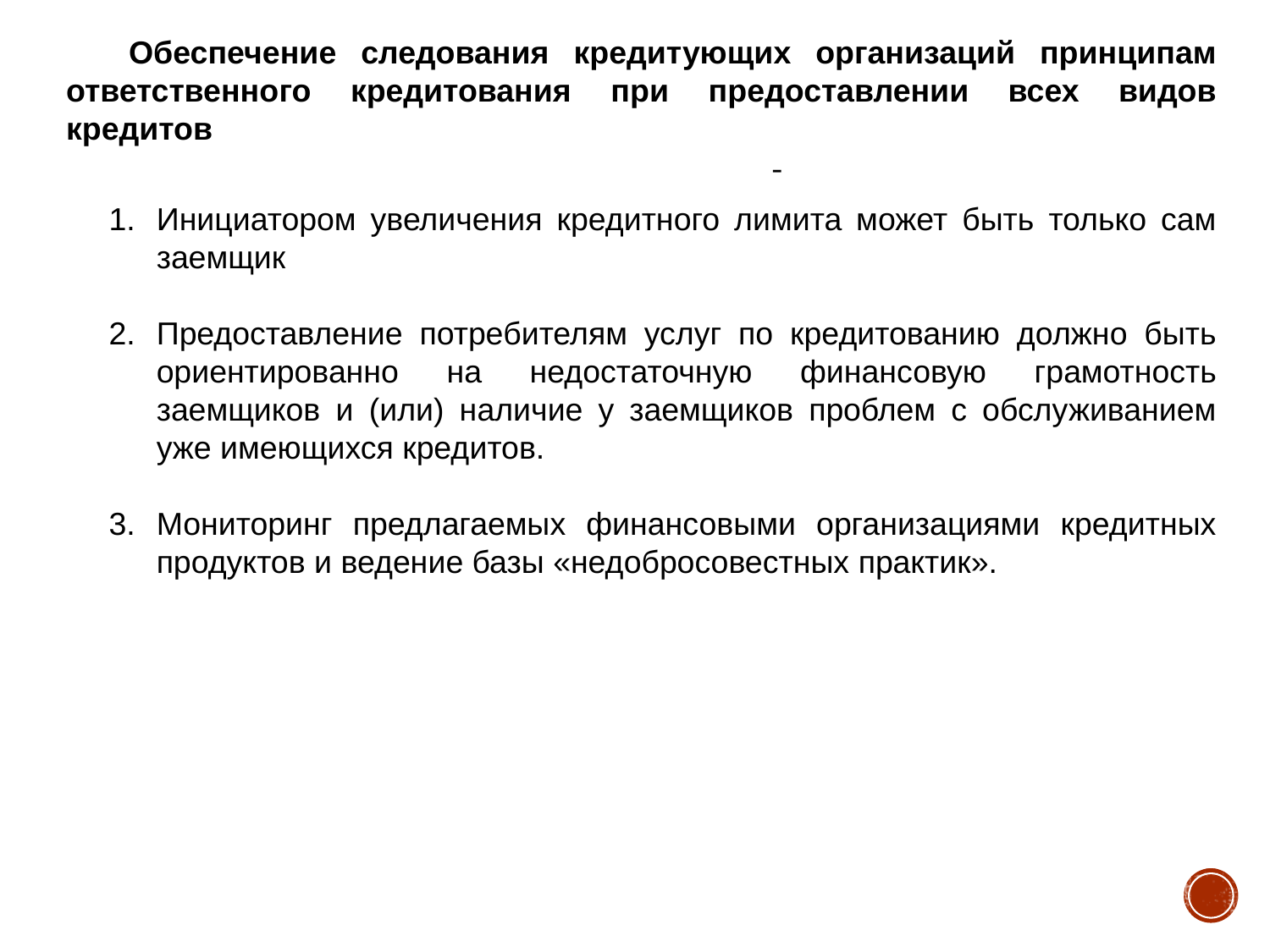

Обеспечение следования кредитующих организаций принципам ответственного кредитования при предоставлении всех видов кредитов
-
Инициатором увеличения кредитного лимита может быть только сам заемщик

Предоставление потребителям услуг по кредитованию должно быть ориентированно на недостаточную финансовую грамотность заемщиков и (или) наличие у заемщиков проблем с обслуживанием уже имеющихся кредитов.

Мониторинг предлагаемых финансовыми организациями кредитных продуктов и ведение базы «недобросовестных практик».